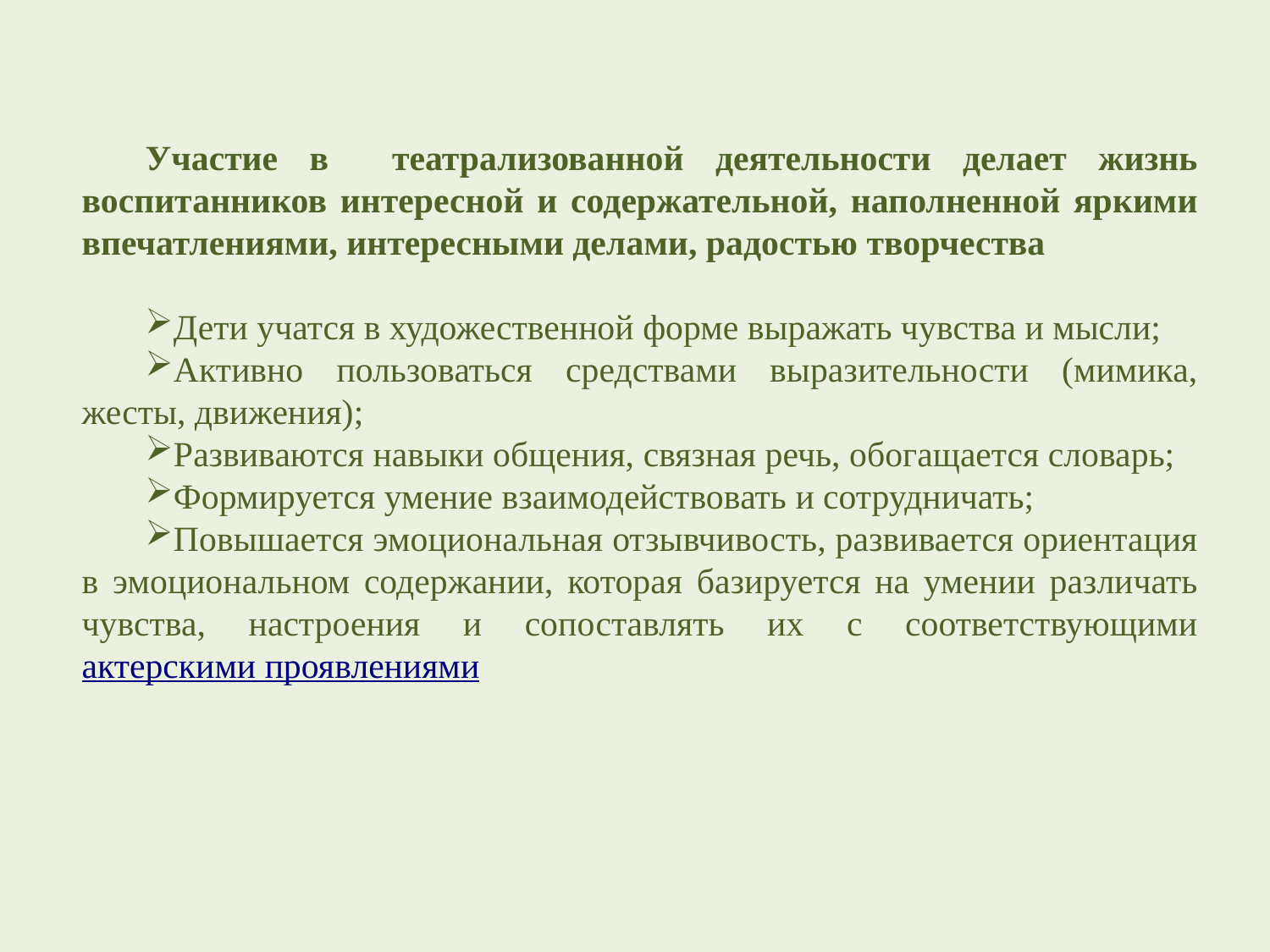

Участие в  театрализованной деятельности делает жизнь воспитанников интересной и содержательной, наполненной яркими впечатлениями, интересными делами, радостью творчества

Дети учатся в художественной форме выражать чувства и мысли;
Активно пользоваться средствами выразительности (мимика, жесты, движения);
Развиваются навыки общения, связная речь, обогащается словарь;
Формируется умение взаимодействовать и сотрудничать;
Повышается эмоциональная отзывчивость, развивается ориентация в эмоциональном содержании, которая базируется на умении различать чувства, настроения и сопоставлять их с соответствующими актерскими проявлениями